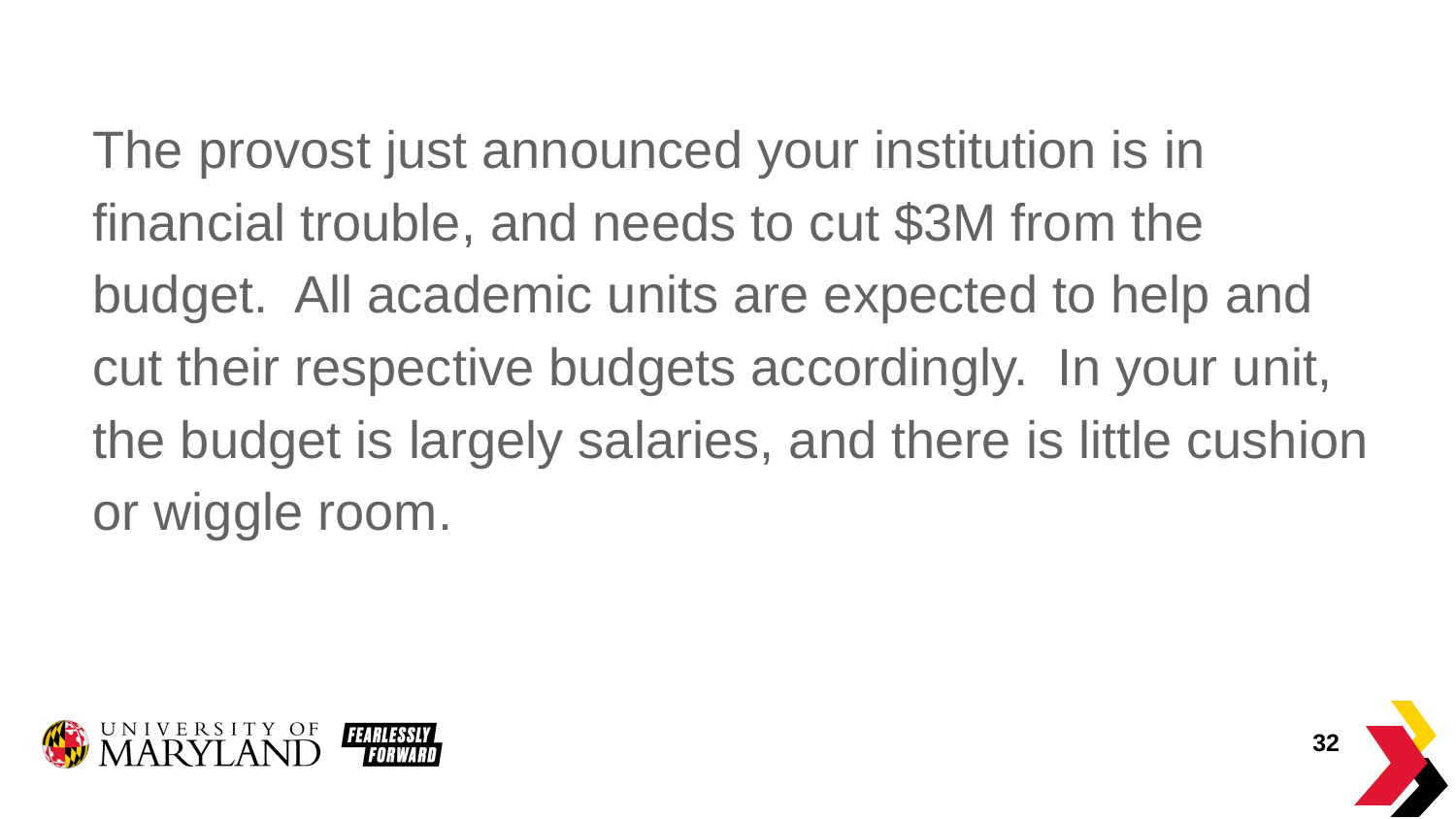

The provost just announced your institution is in financial trouble, and needs to cut $3M from the budget.  All academic units are expected to help and cut their respective budgets accordingly.  In your unit, the budget is largely salaries, and there is little cushion or wiggle room.
32